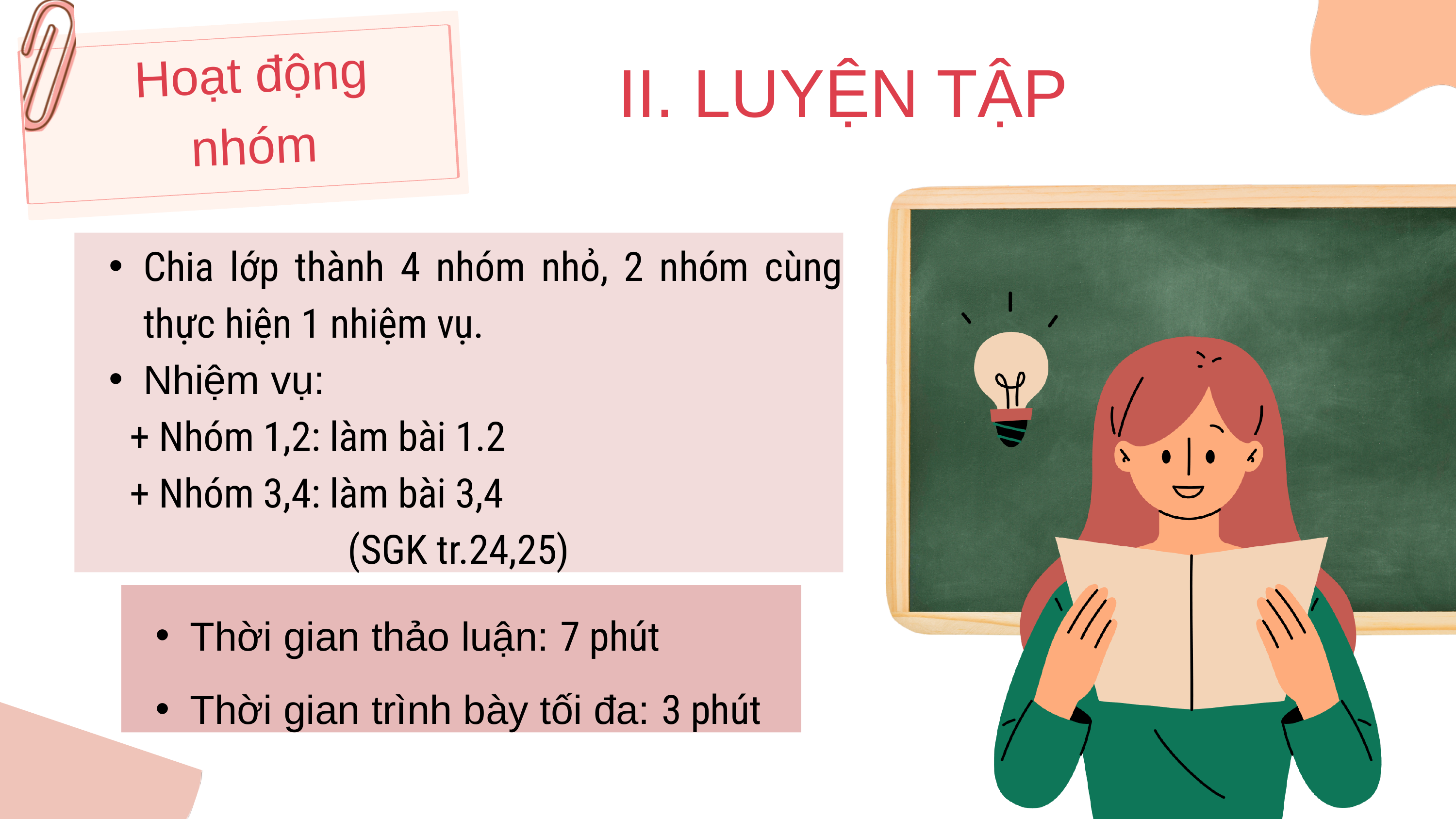

Hoạt động
nhóm
II. LUYỆN TẬP

Chia lớp thành 4 nhóm nhỏ, 2 nhóm cùng thực hiện 1 nhiệm vụ.
Nhiệm vụ:
      + Nhóm 1,2: làm bài 1.2
      + Nhóm 3,4: làm bài 3,4
(SGK tr.24,25)

Thời gian thảo luận: 7 phút
Thời gian trình bày tối đa: 3 phút